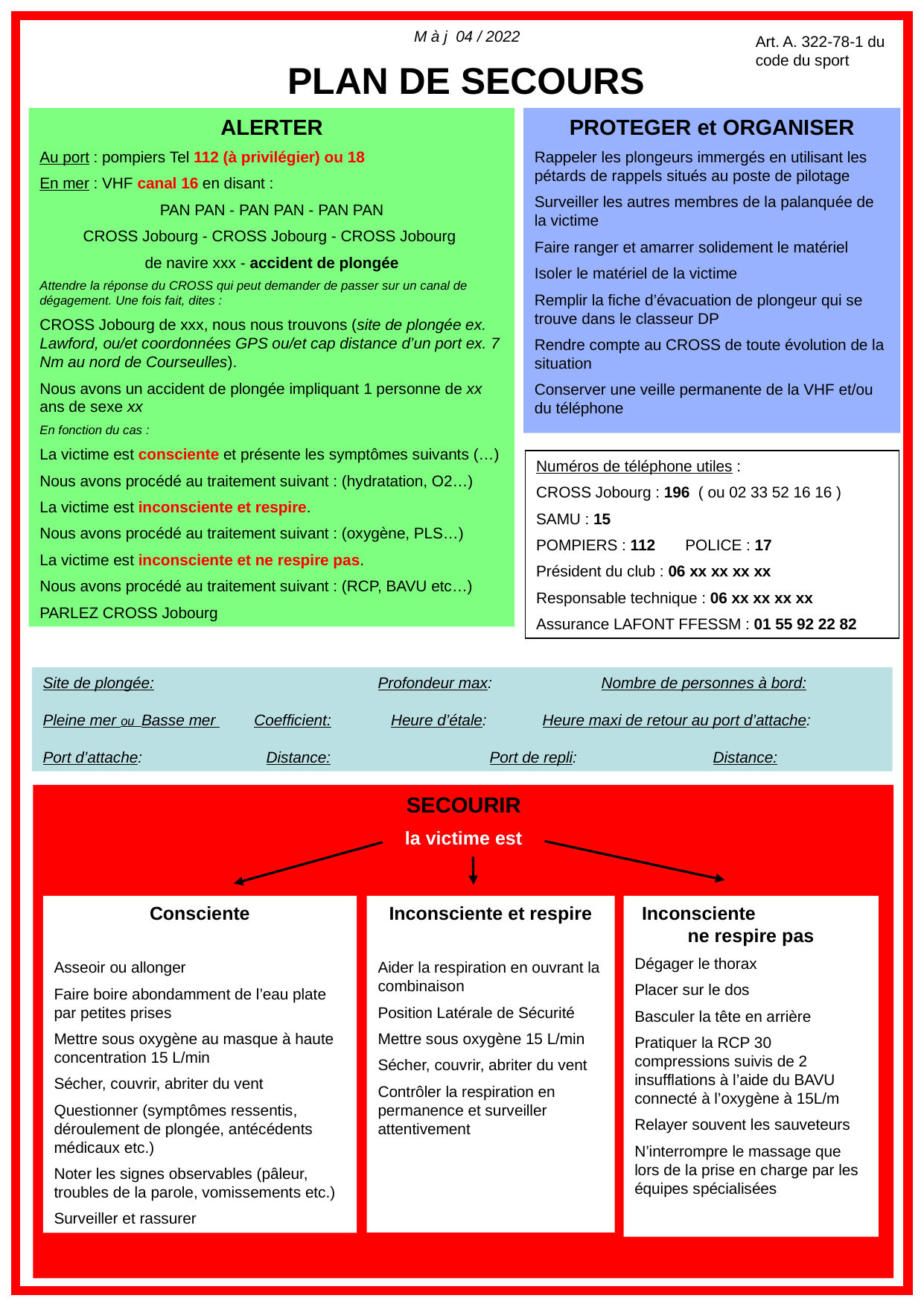

M à j  04 / 2022
Art. A. 322-78-1 du code du sport
PLAN DE SECOURS
ALERTER
Au port : pompiers Tel 112 (à privilégier) ou 18
En mer : VHF canal 16 en disant :
PAN PAN - PAN PAN - PAN PAN
CROSS Jobourg - CROSS Jobourg - CROSS Jobourg
de navire xxx - accident de plongée
Attendre la réponse du CROSS qui peut demander de passer sur un canal de dégagement. Une fois fait, dites :
CROSS Jobourg de xxx, nous nous trouvons (site de plongée ex. Lawford, ou/et coordonnées GPS ou/et cap distance d’un port ex. 7 Nm au nord de Courseulles).
Nous avons un accident de plongée impliquant 1 personne de xx ans de sexe xx
En fonction du cas :
La victime est consciente et présente les symptômes suivants (…)
Nous avons procédé au traitement suivant : (hydratation, O2…)
La victime est inconsciente et respire.
Nous avons procédé au traitement suivant : (oxygène, PLS…)
La victime est inconsciente et ne respire pas.
Nous avons procédé au traitement suivant : (RCP, BAVU etc…)
PARLEZ CROSS Jobourg
PROTEGER et ORGANISER
Rappeler les plongeurs immergés en utilisant les pétards de rappels situés au poste de pilotage
Surveiller les autres membres de la palanquée de la victime
Faire ranger et amarrer solidement le matériel
Isoler le matériel de la victime
Remplir la fiche d’évacuation de plongeur qui se trouve dans le classeur DP
Rendre compte au CROSS de toute évolution de la situation
Conserver une veille permanente de la VHF et/ou du téléphone

Numéros de téléphone utiles :
CROSS Jobourg : 196  ( ou 02 33 52 16 16 )
SAMU : 15
POMPIERS : 112       POLICE : 17
Président du club : 06 xx xx xx xx
Responsable technique : 06 xx xx xx xx
Assurance LAFONT FFESSM : 01 55 92 22 82
Site de plongée:			Profondeur max:	Nombre de personnes à bord:

Pleine mer ou  Basse mer         Coefficient:	   Heure d’étale:             Heure maxi de retour au port d’attache:

Port d’attache:		Distance:		Port de repli:		Distance:

SECOURIR
la victime est

Consciente

Asseoir ou allonger
Faire boire abondamment de l’eau plate par petites prises
Mettre sous oxygène au masque à haute concentration 15 L/min
Sécher, couvrir, abriter du vent
Questionner (symptômes ressentis, déroulement de plongée, antécédents médicaux etc.)
Noter les signes observables (pâleur, troubles de la parole, vomissements etc.)
Surveiller et rassurer
Inconsciente et respire

Aider la respiration en ouvrant la combinaison
Position Latérale de Sécurité
Mettre sous oxygène 15 L/min
Sécher, couvrir, abriter du vent
Contrôler la respiration en permanence et surveiller attentivement

Inconsciente                     ne respire pas
Dégager le thorax
Placer sur le dos
Basculer la tête en arrière
Pratiquer la RCP 30 compressions suivis de 2 insufflations à l’aide du BAVU connecté à l’oxygène à 15L/m
Relayer souvent les sauveteurs
N’interrompre le massage que lors de la prise en charge par les équipes spécialisées